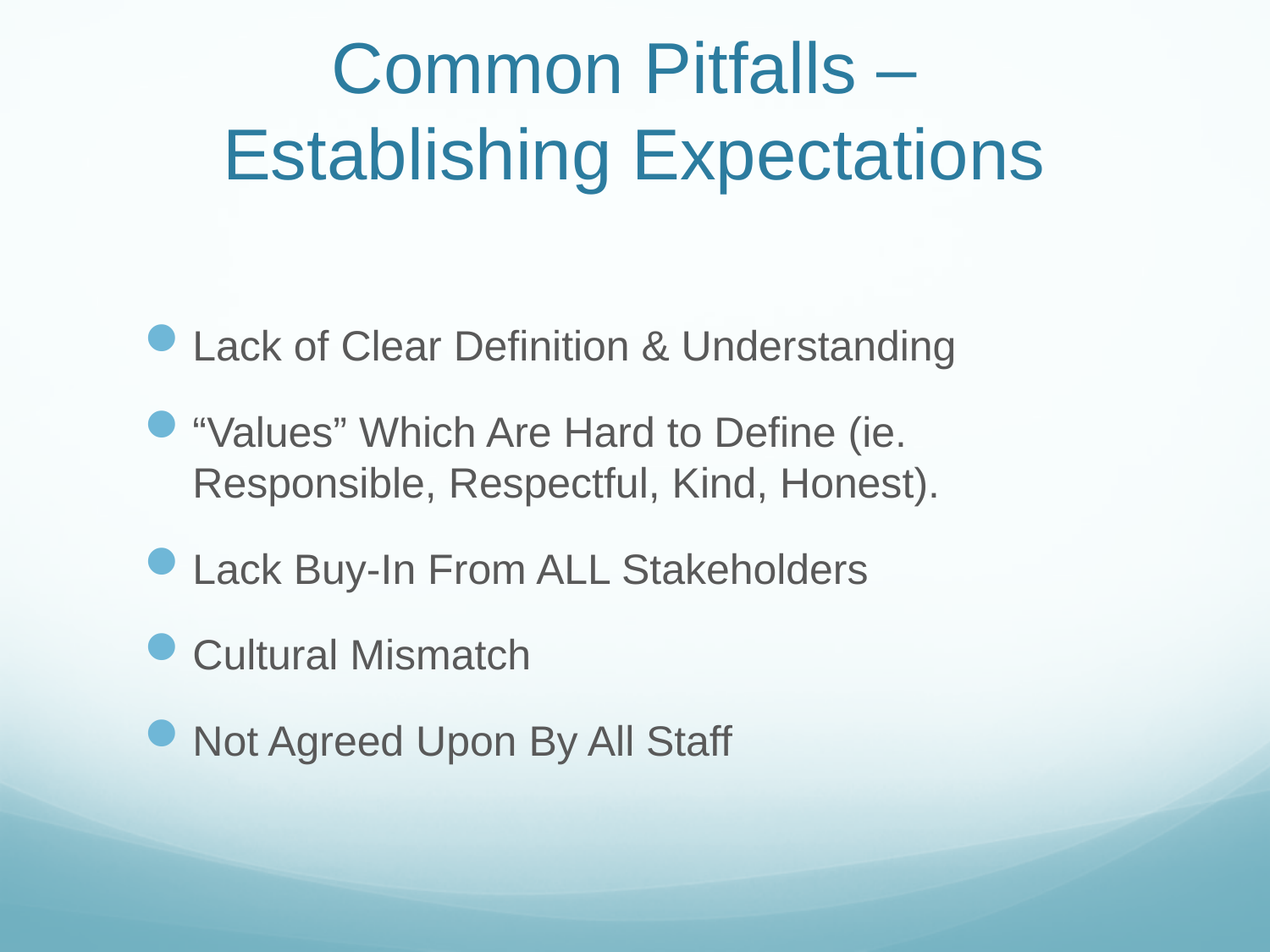

# Common Pitfalls – Establishing Expectations
Lack of Clear Definition & Understanding
“Values” Which Are Hard to Define (ie. Responsible, Respectful, Kind, Honest).
Lack Buy-In From ALL Stakeholders
Cultural Mismatch
Not Agreed Upon By All Staff